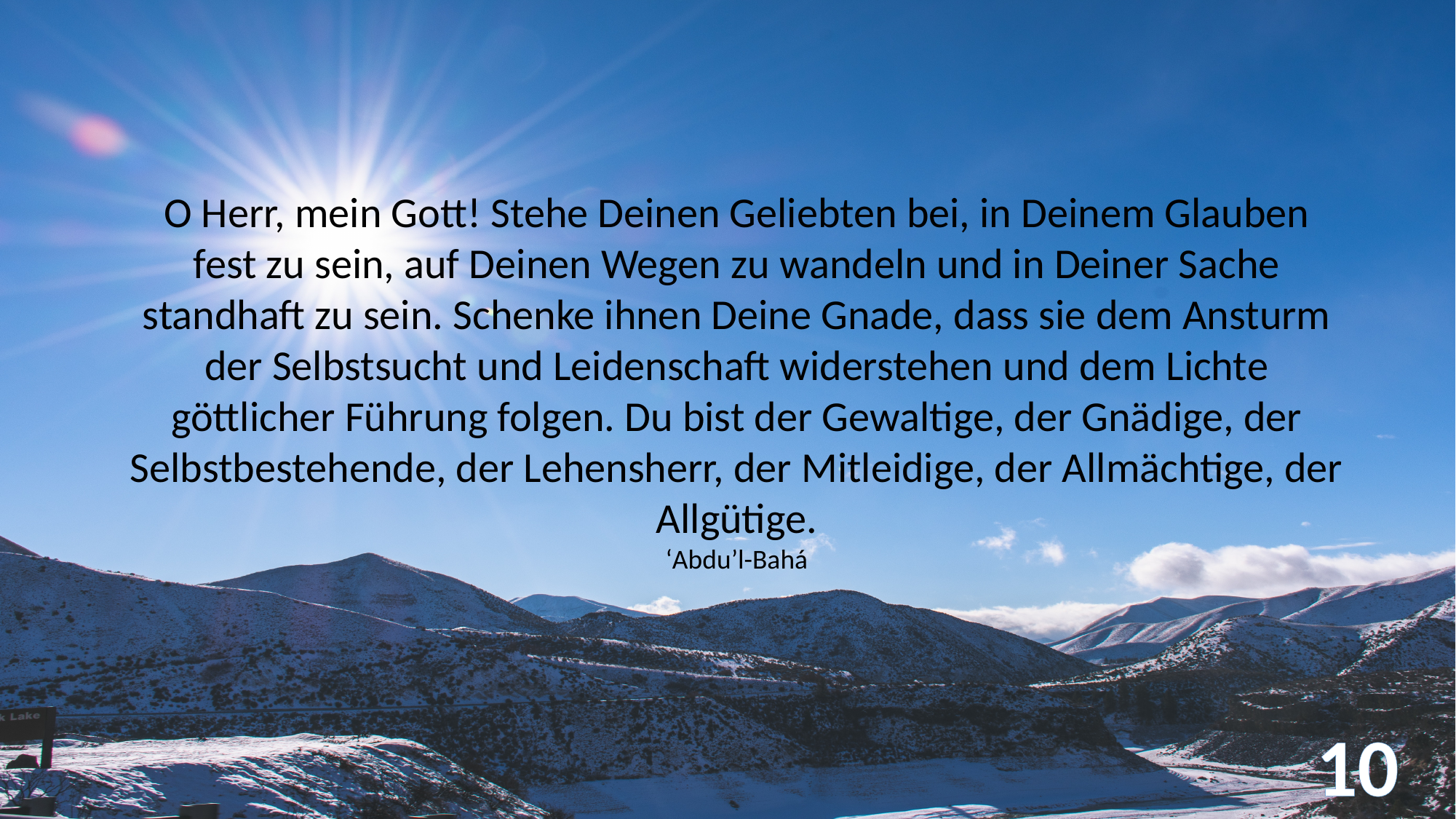

O Herr, mein Gott! Stehe Deinen Geliebten bei, in Deinem Glauben fest zu sein, auf Deinen Wegen zu wandeln und in Deiner Sache standhaft zu sein. Schenke ihnen Deine Gnade, dass sie dem Ansturm der Selbstsucht und Leidenschaft widerstehen und dem Lichte göttlicher Führung folgen. Du bist der Gewaltige, der Gnädige, der Selbstbestehende, der Lehensherr, der Mitleidige, der Allmächtige, der Allgütige.
‘Abdu’l-Bahá
10